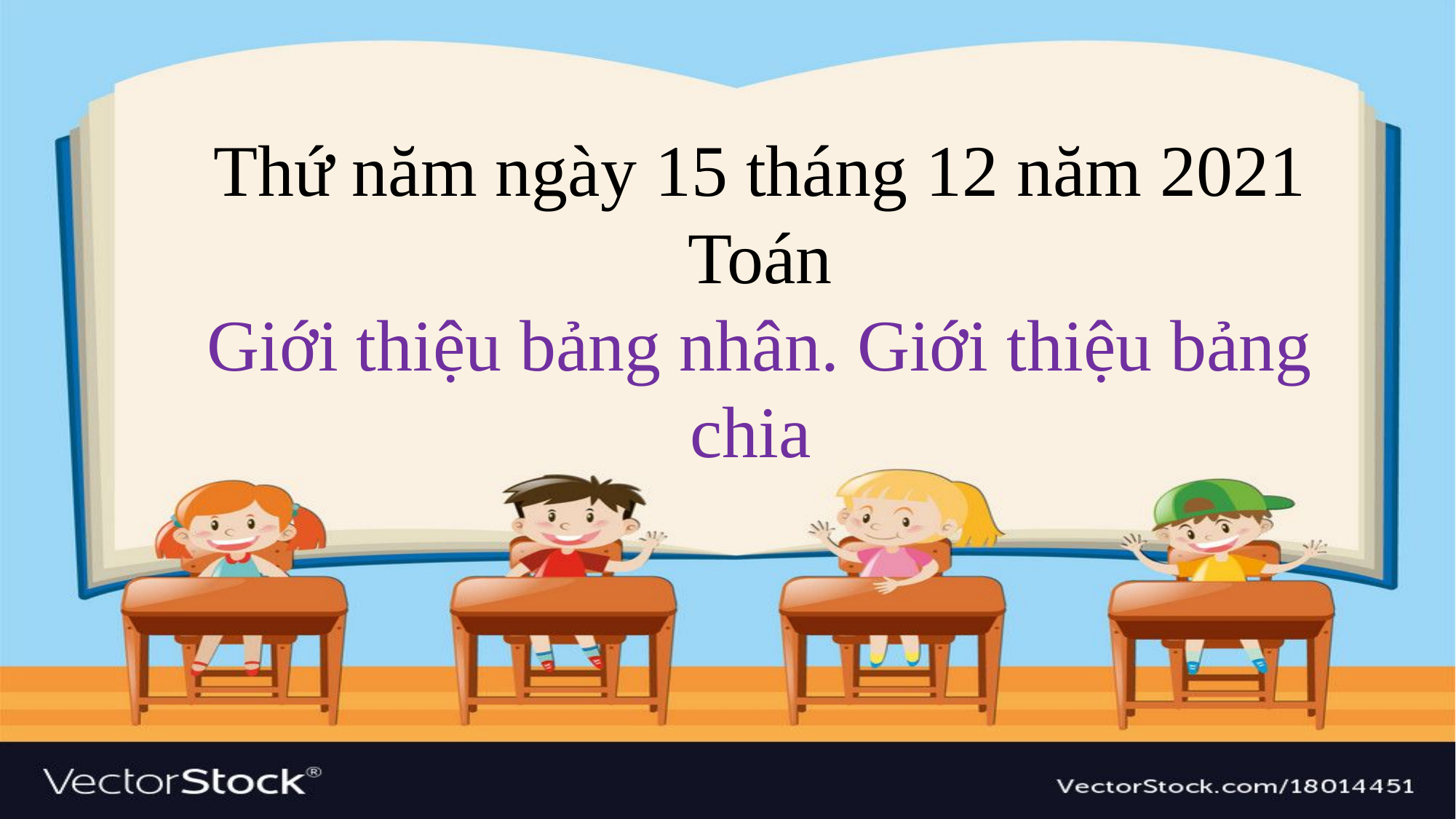

Thứ năm ngày 15 tháng 12 năm 2021
Toán
Giới thiệu bảng nhân. Giới thiệu bảng chia